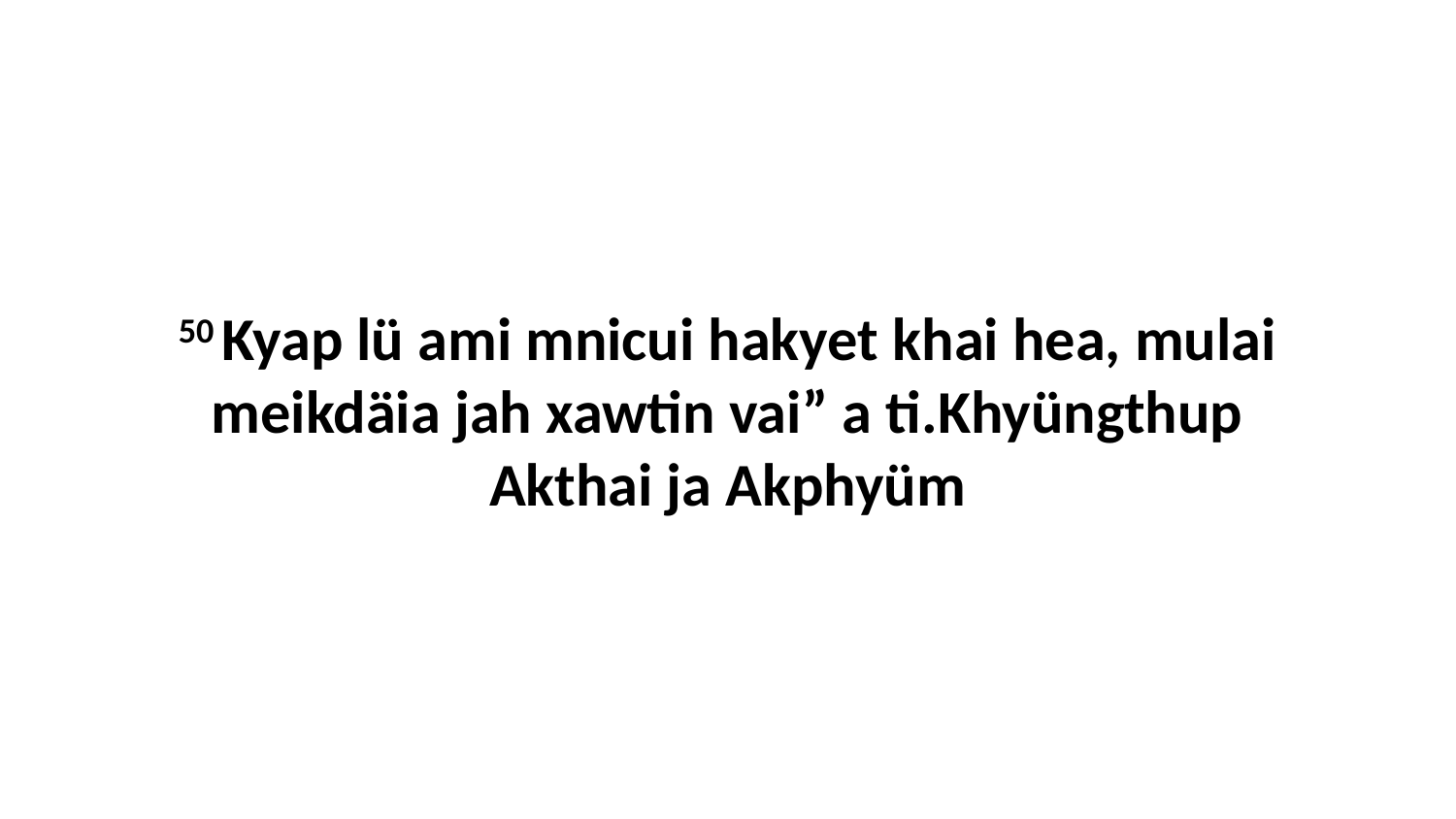

50 Kyap lü ami mnicui hakyet khai hea, mulai meikdäia jah xawtin vai” a ti.Khyüngthup Akthai ja Akphyüm